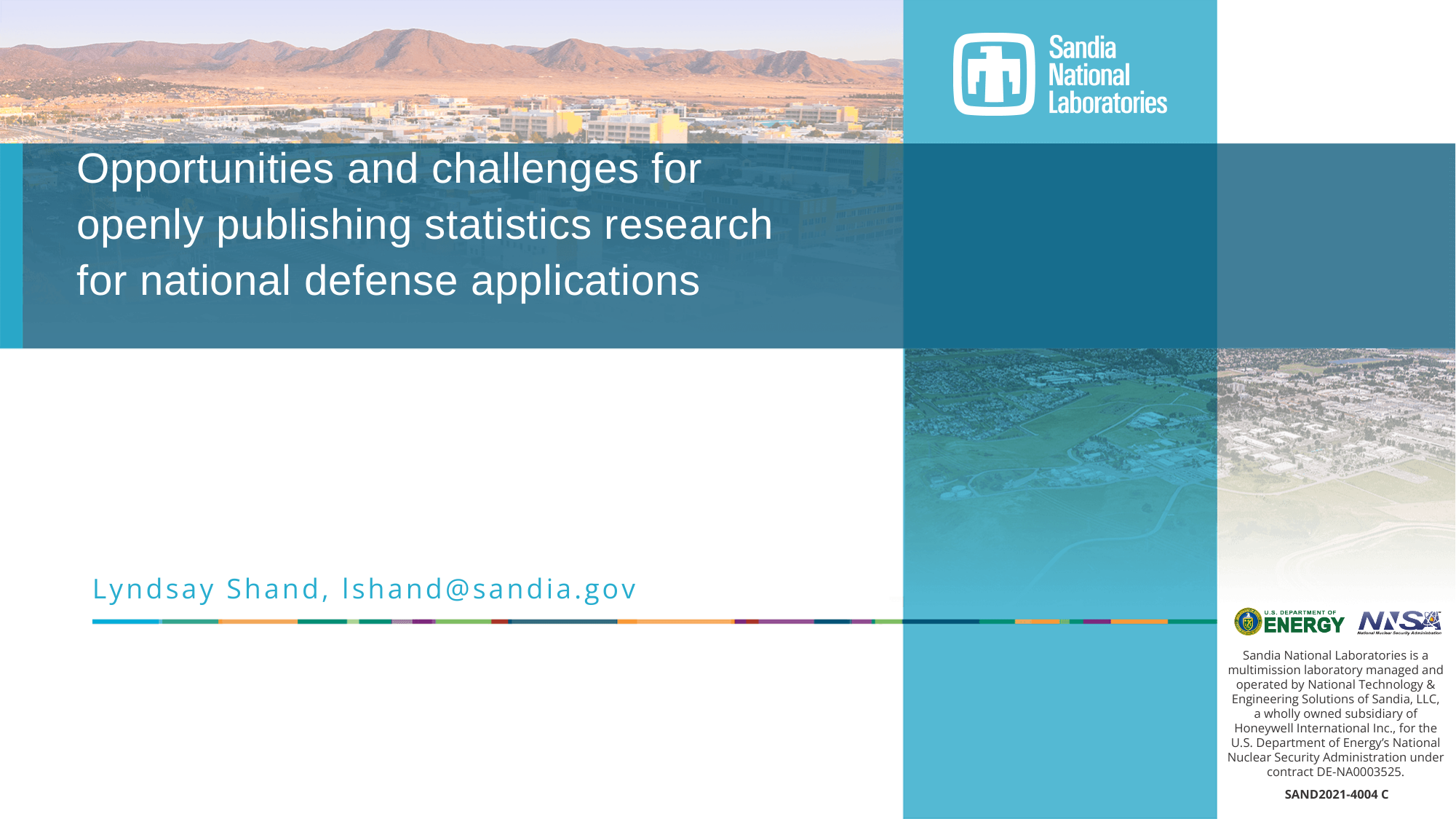

# Opportunities and challenges for openly publishing statistics research for national defense applications
Lyndsay Shand, lshand@sandia.gov
SAND2021-4004 C